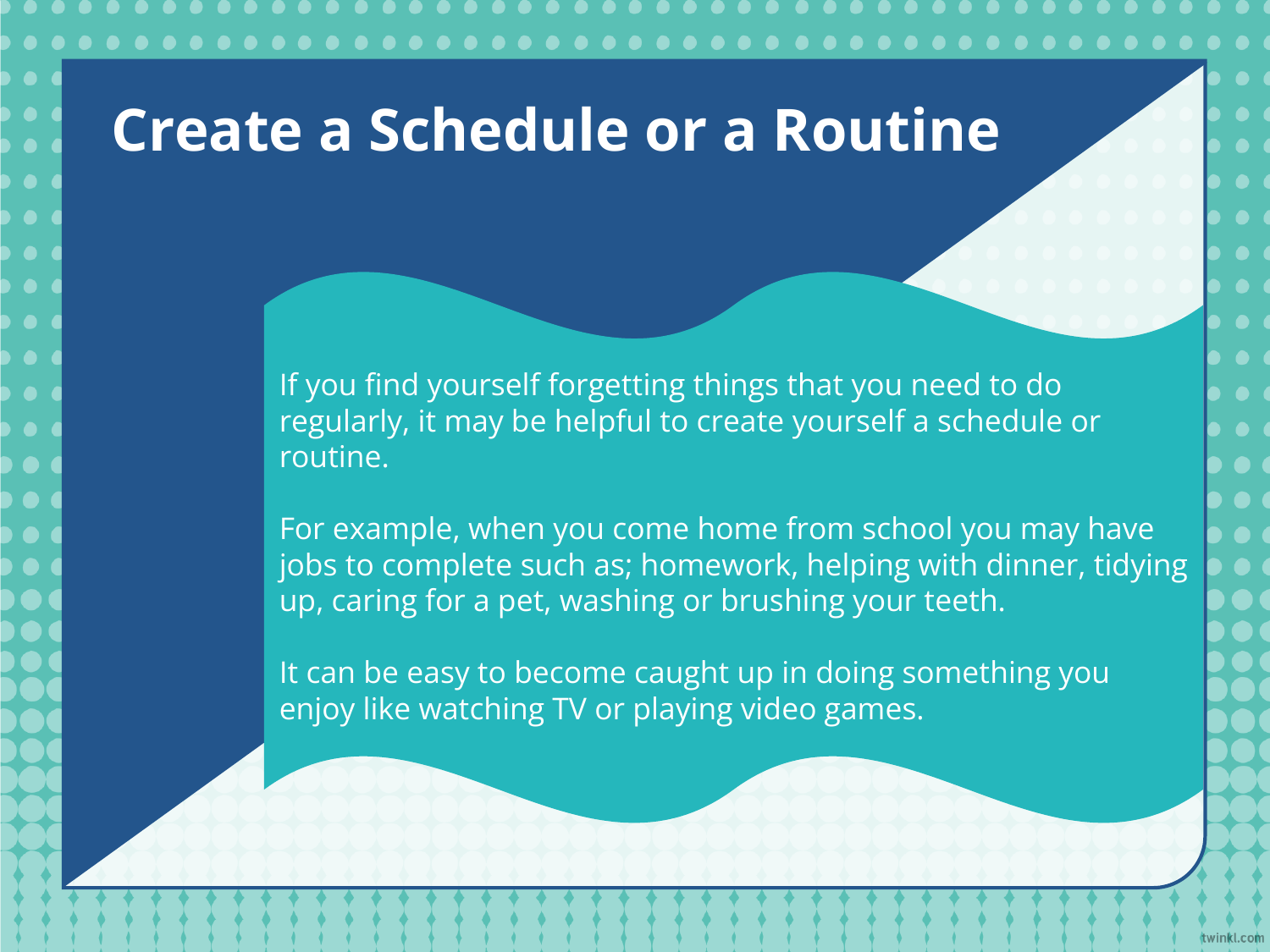

# Create a Schedule or a Routine

If you find yourself forgetting things that you need to do regularly, it may be helpful to create yourself a schedule or routine.

For example, when you come home from school you may have jobs to complete such as; homework, helping with dinner, tidying up, caring for a pet, washing or brushing your teeth.

It can be easy to become caught up in doing something you enjoy like watching TV or playing video games.